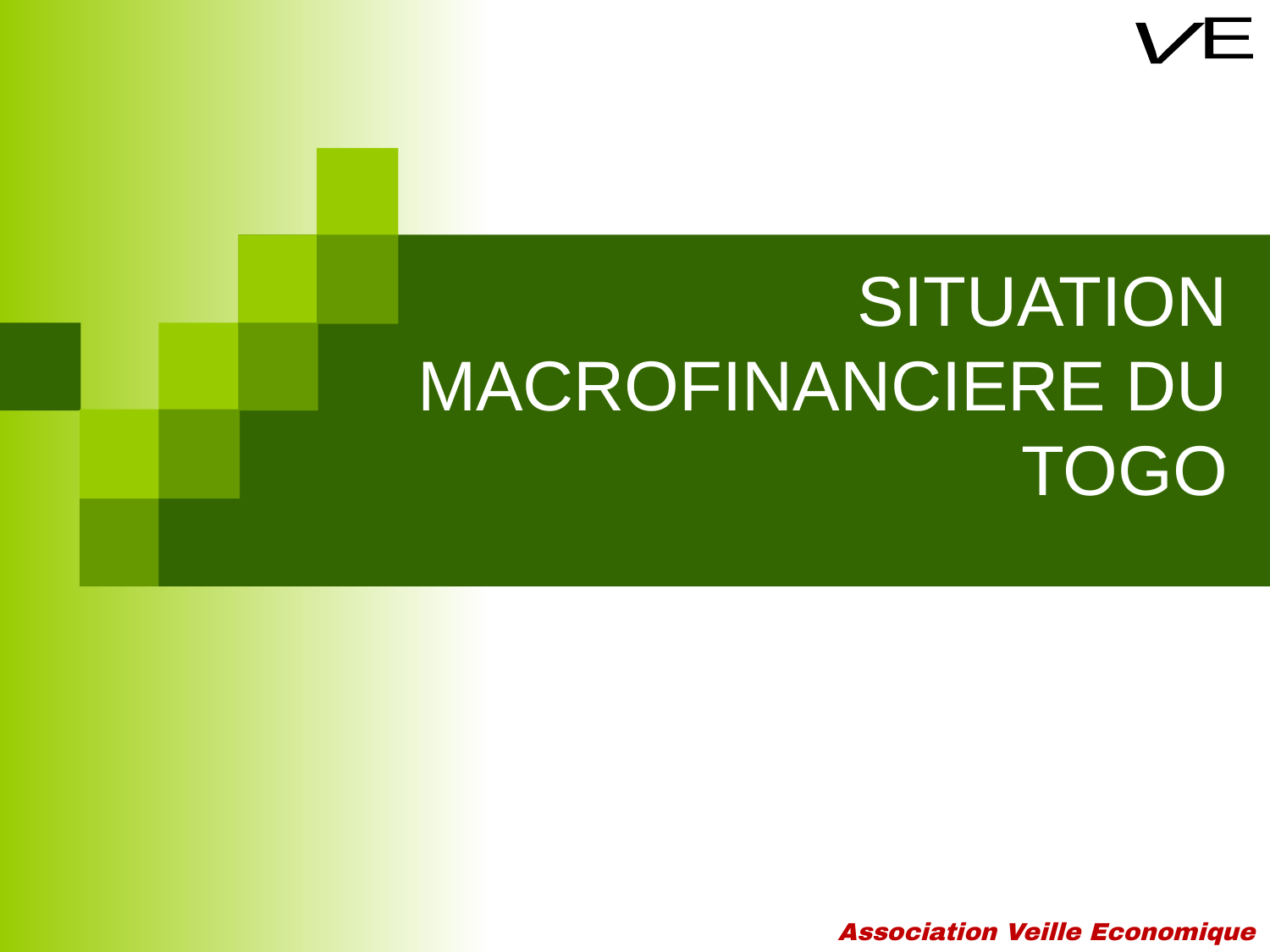

E
V
# SITUATION MACROFINANCIERE DU TOGO
Association Veille Economique